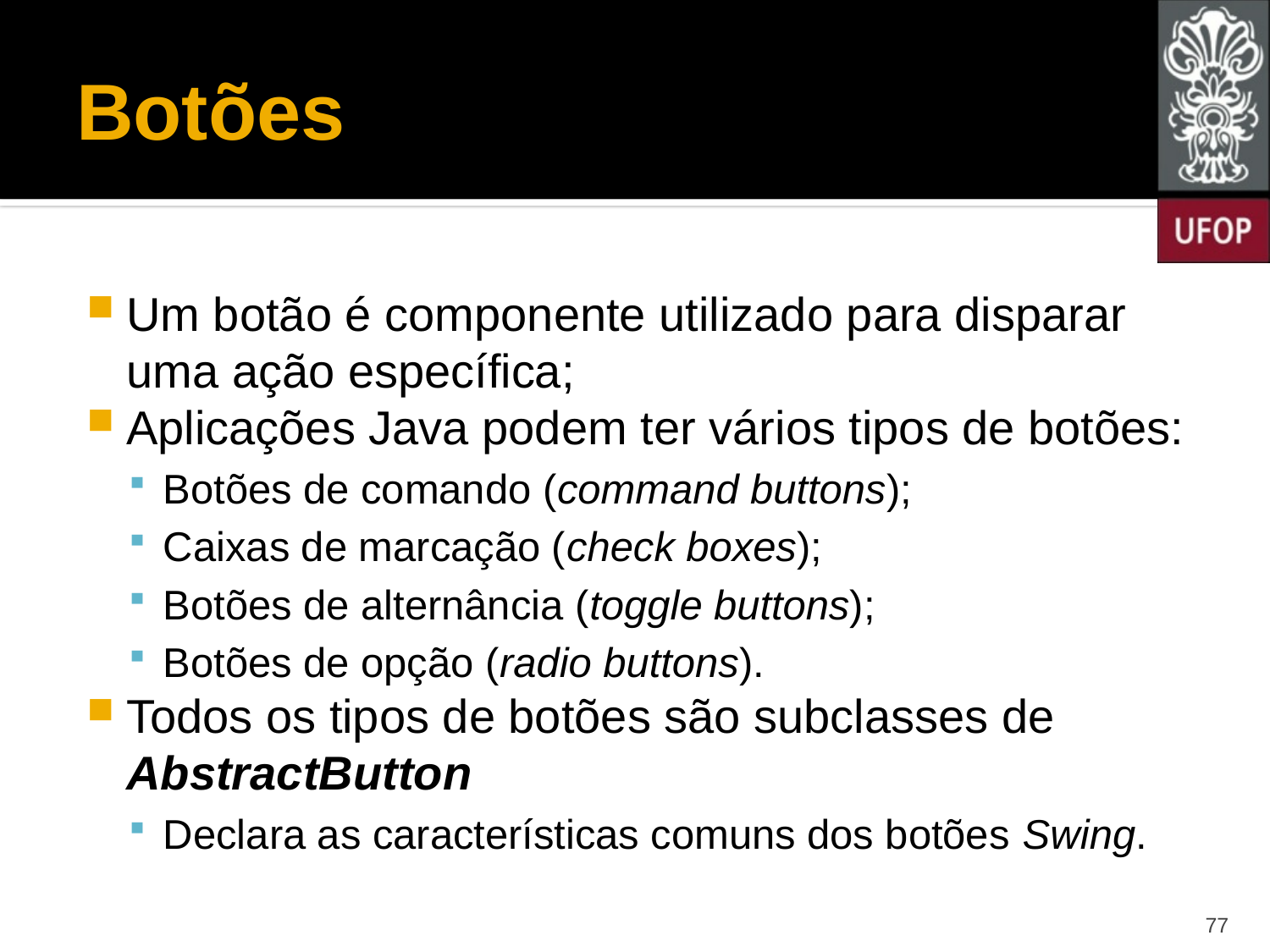

# Botões
Um botão é componente utilizado para disparar uma ação específica;
Aplicações Java podem ter vários tipos de botões:
Botões de comando (command buttons);
Caixas de marcação (check boxes);
Botões de alternância (toggle buttons);
Botões de opção (radio buttons).
Todos os tipos de botões são subclasses de AbstractButton
Declara as características comuns dos botões Swing.
77